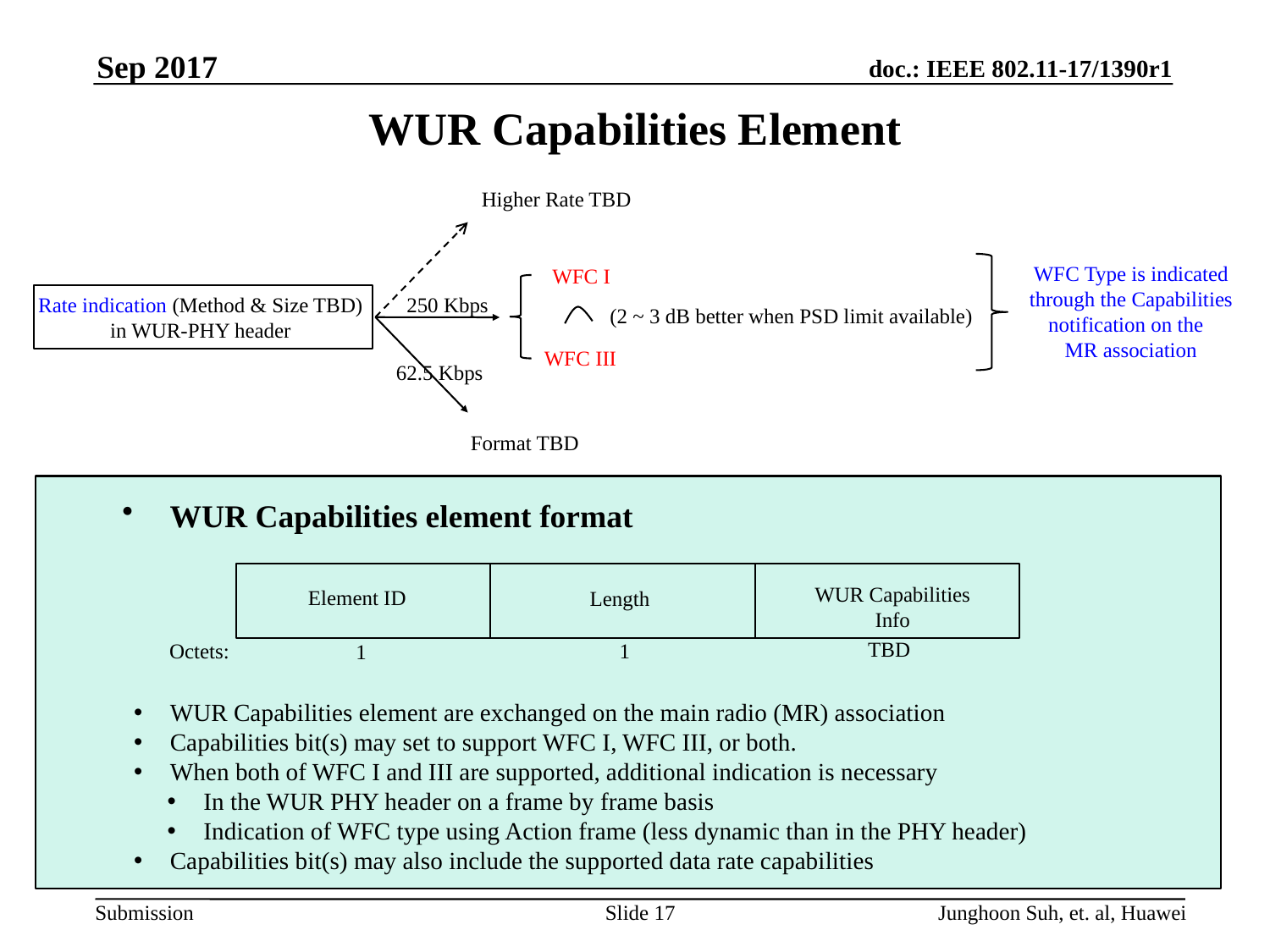

Sep 2017
# WUR Capabilities Element
Higher Rate TBD

WFC Type is indicated
through the Capabilities
notification on the
MR association
WFC I

Rate indication (Method & Size TBD)
in WUR-PHY header

250 Kbps
(2 ~ 3 dB better when PSD limit available)

WFC III
62.5 Kbps
Format TBD

WUR Capabilities element format

WUR Capabilities
Info
Element ID
Length
TBD
Octets:
1
1
 WUR Capabilities element are exchanged on the main radio (MR) association
 Capabilities bit(s) may set to support WFC I, WFC III, or both.
 When both of WFC I and III are supported, additional indication is necessary
 In the WUR PHY header on a frame by frame basis
 Indication of WFC type using Action frame (less dynamic than in the PHY header)
 Capabilities bit(s) may also include the supported data rate capabilities
Slide 17
Junghoon Suh, et. al, Huawei